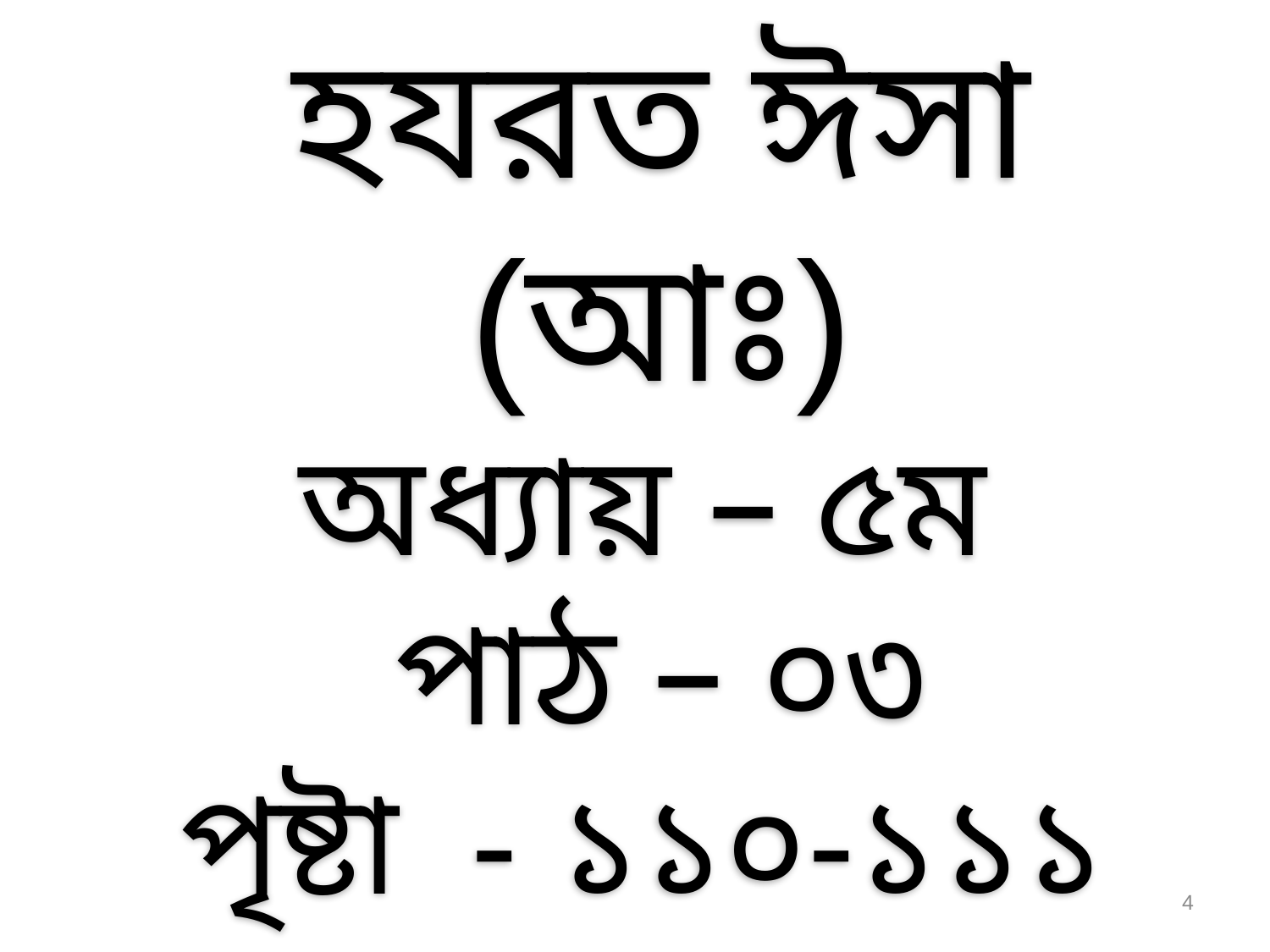

হযরত ঈসা (আঃ)
অধ্যায় – ৫ম
পাঠ – ০৩
পৃষ্টা  - ১১০-১১১
4